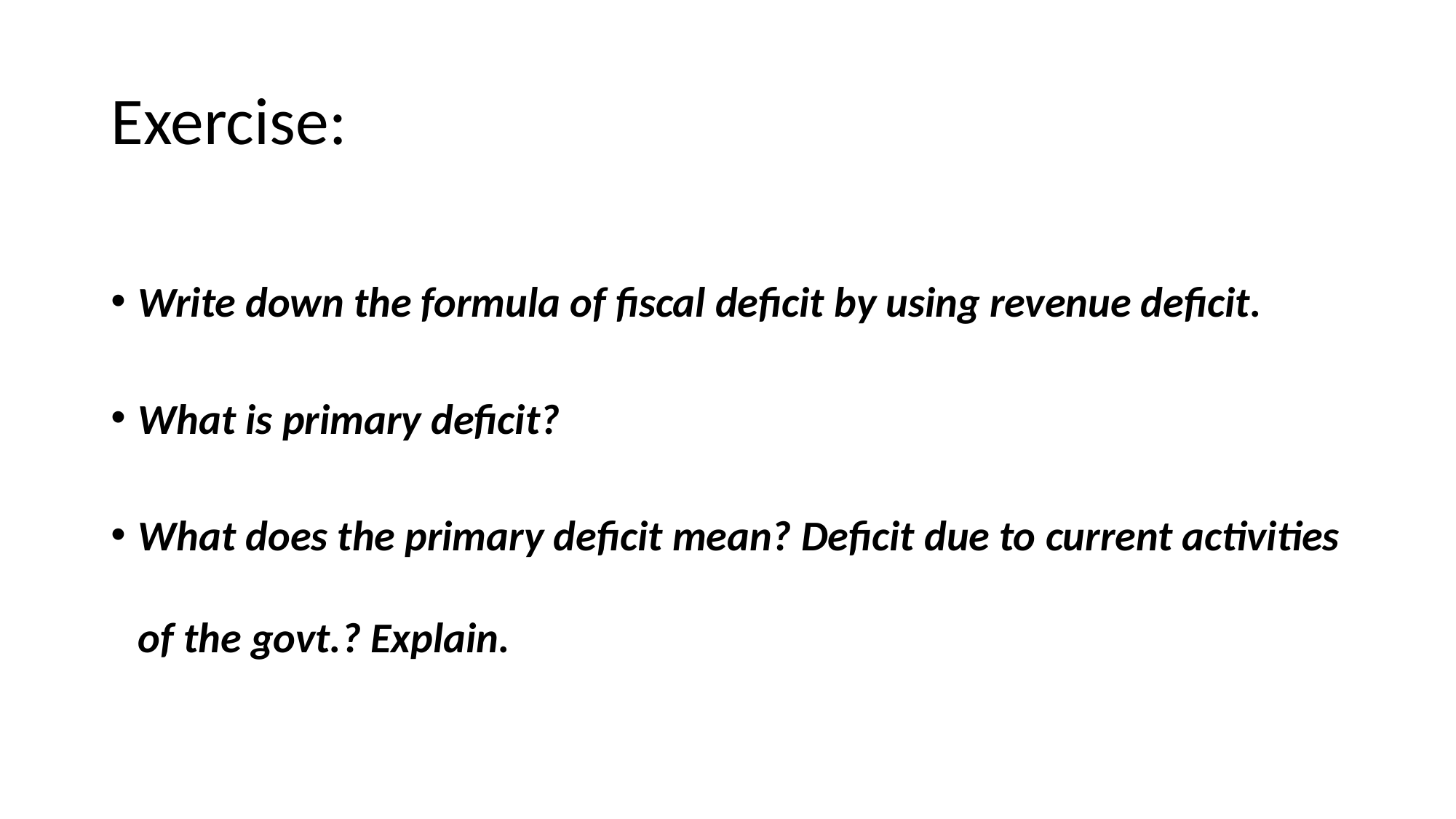

# Exercise:
Write down the formula of fiscal deficit by using revenue deficit.
What is primary deficit?
What does the primary deficit mean? Deficit due to current activities of the govt.? Explain.